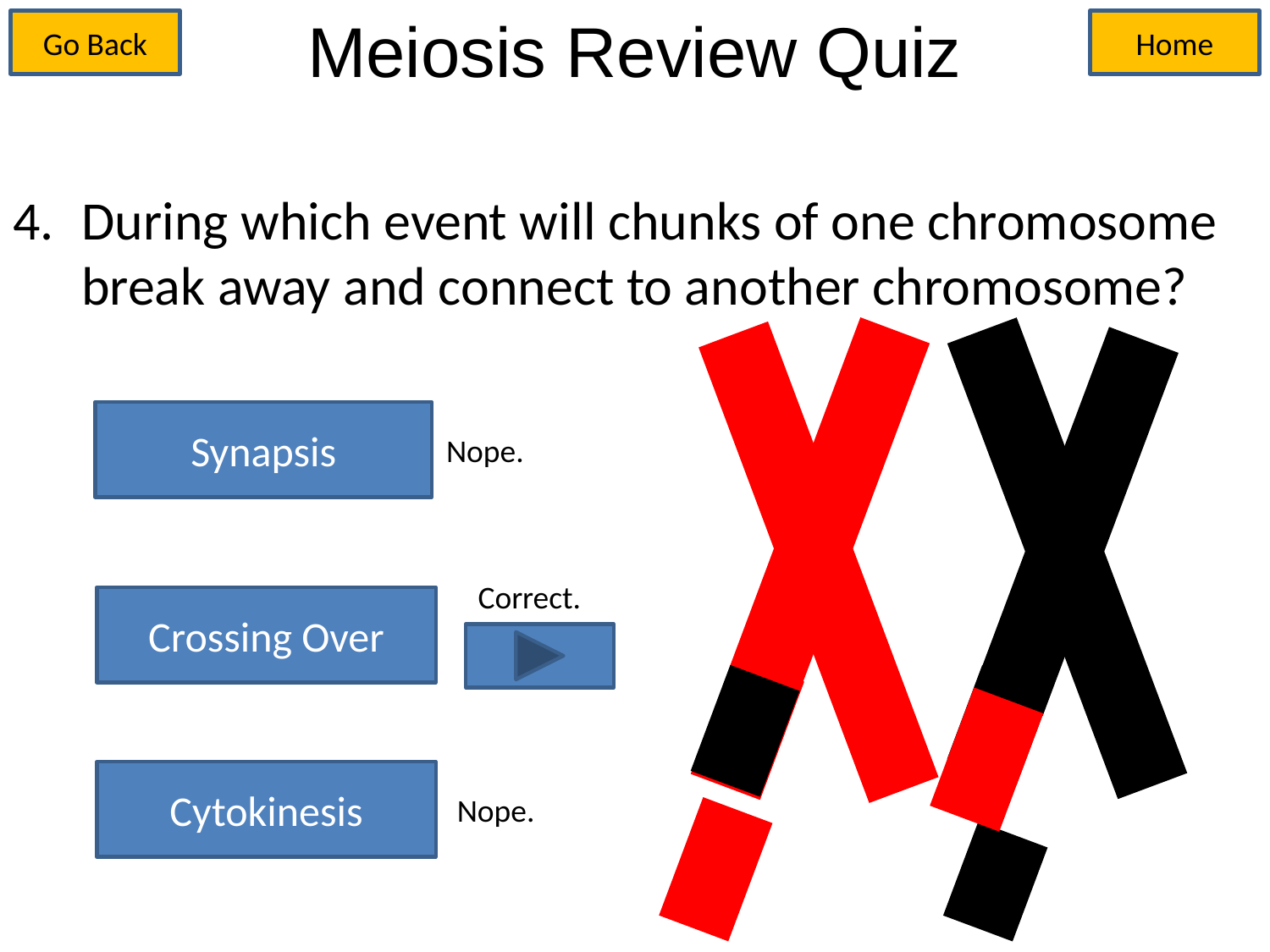

# Meiosis Review Quiz
Go Back
Home
During which event will chunks of one chromosome break away and connect to another chromosome?

Synapsis
Nope.
Correct.
Crossing Over

Cytokinesis
Nope.